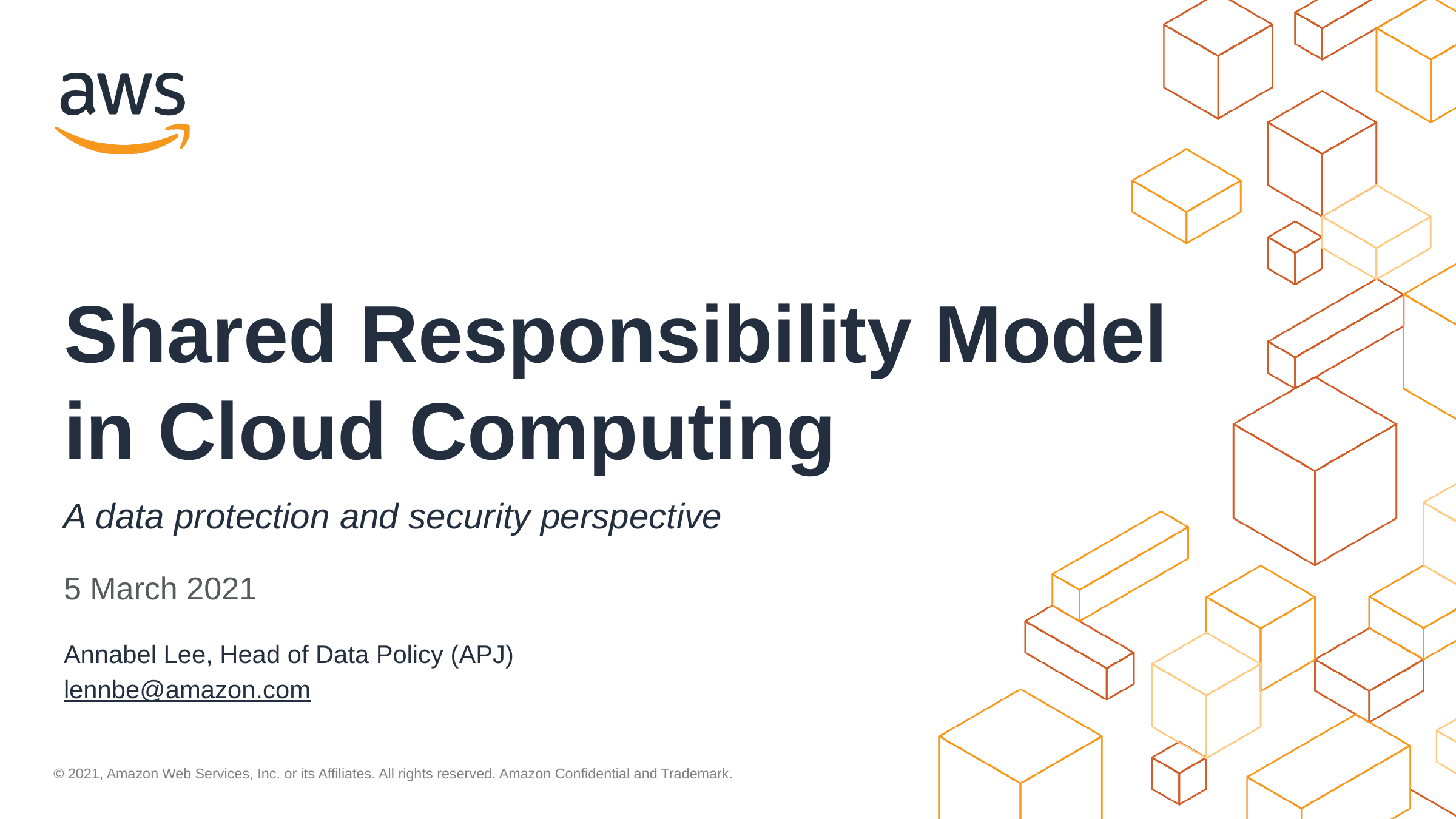

Shared Responsibility Model in Cloud Computing
A data protection and security perspective
5 March 2021
Annabel Lee, Head of Data Policy (APJ)
lennbe@amazon.com